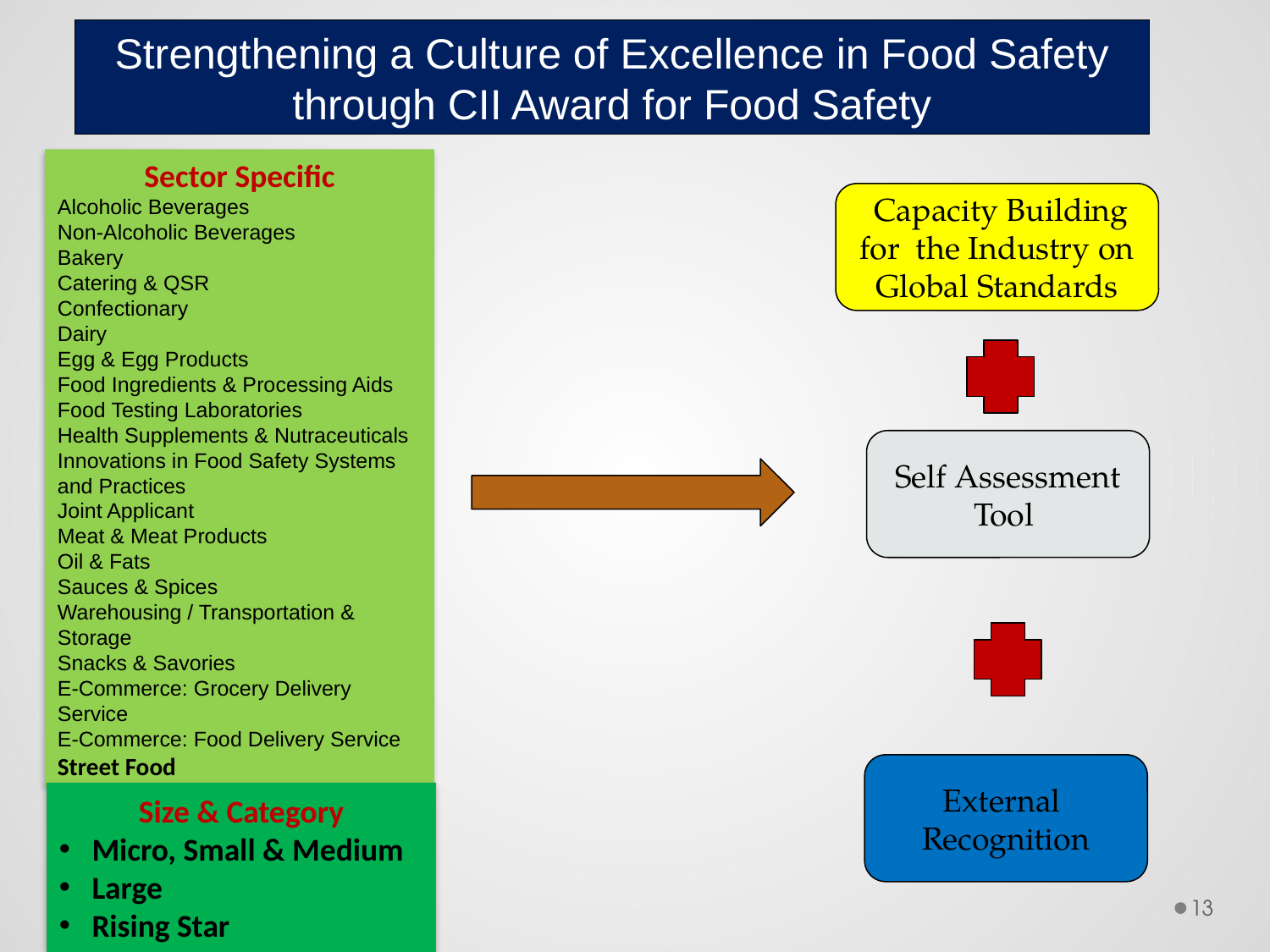

Strengthening a Culture of Excellence in Food Safety through CII Award for Food Safety
Sector Specific
Alcoholic Beverages
Non-Alcoholic Beverages
Bakery
Catering & QSR
Confectionary
Dairy
Egg & Egg Products
Food Ingredients & Processing Aids
Food Testing Laboratories
Health Supplements & Nutraceuticals
Innovations in Food Safety Systems and Practices
Joint Applicant
Meat & Meat Products
Oil & Fats
Sauces & Spices
Warehousing / Transportation & Storage
Snacks & Savories
E-Commerce: Grocery Delivery Service
E-Commerce: Food Delivery Service
Street Food
 Capacity Building for  the Industry on Global Standards

Self Assessment Tool

External
Recognition
Size & Category
   Micro, Small & Medium
   Large
   Rising Star
13